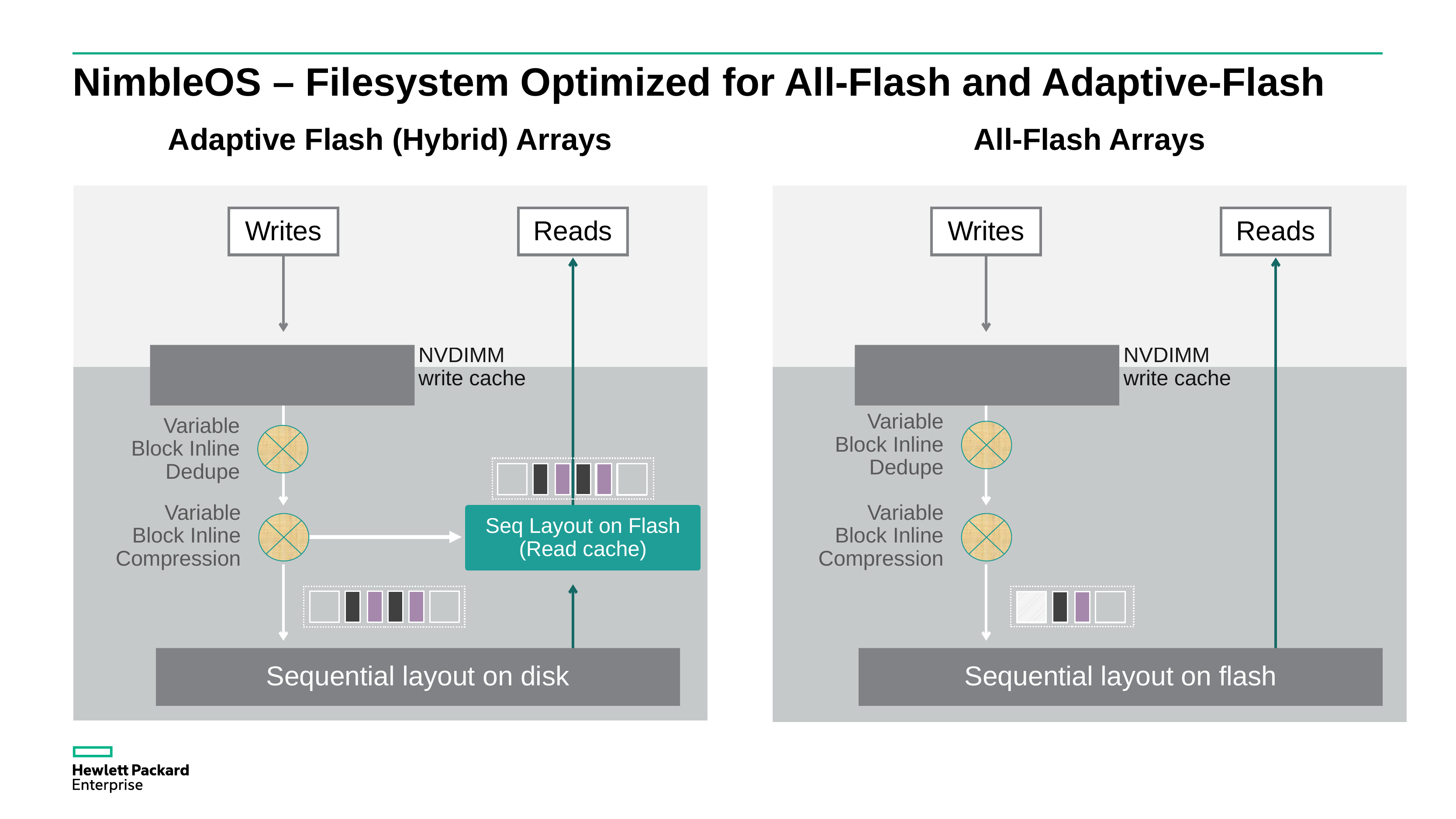

# NimbleOS – Filesystem Optimized for All-Flash and Adaptive-Flash
Adaptive Flash (Hybrid) Arrays
All-Flash Arrays

Writes
Reads
Writes
Reads
NVDIMM
write cache
NVDIMM
write cache

Variable
Block Inline
Dedupe
Variable
Block Inline
Dedupe

Variable
Block Inline
Compression
Variable
Block Inline
Compression
Seq Layout on Flash
(Read cache)

Sequential layout on disk
Sequential layout on flash